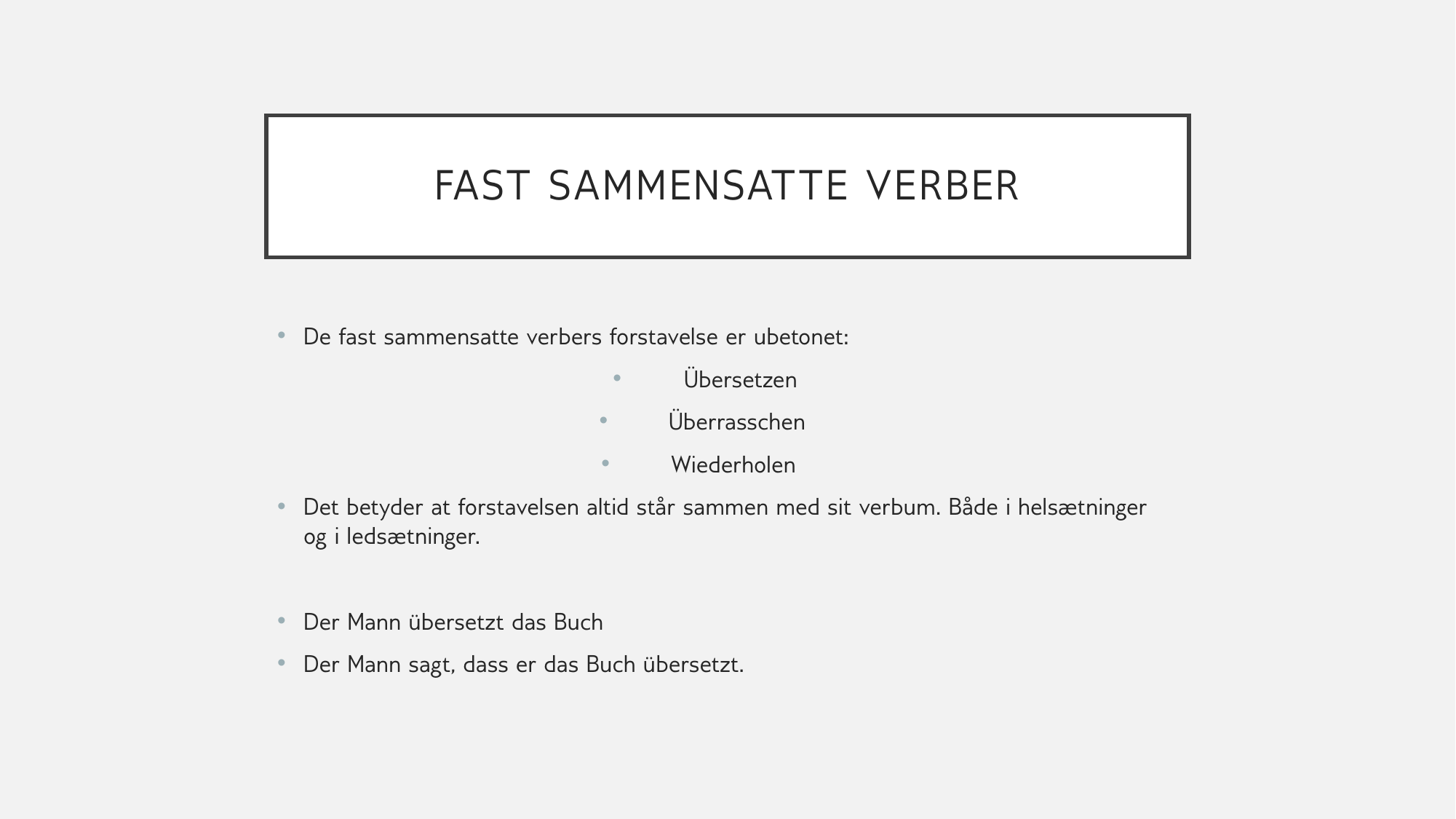

# Fast sammensatte verber
De fast sammensatte verbers forstavelse er ubetonet:
Übersetzen
Überrasschen
Wiederholen
Det betyder at forstavelsen altid står sammen med sit verbum. Både i helsætninger og i ledsætninger.

Der Mann übersetzt das Buch
Der Mann sagt, dass er das Buch übersetzt.